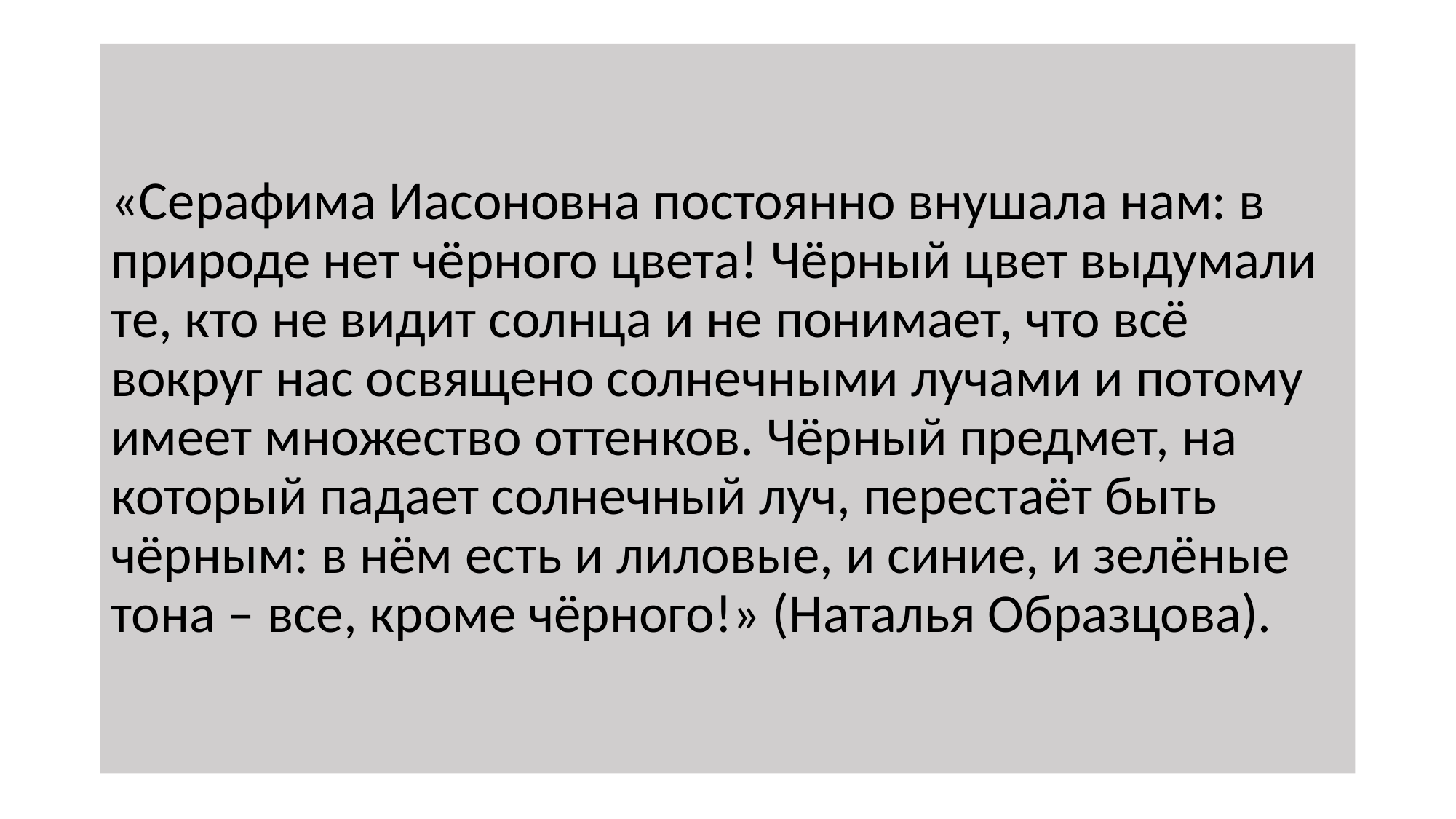

# «Серафима Иасоновна постоянно внушала нам: в природе нет чёрного цвета! Чёрный цвет выдумали те, кто не видит солнца и не понимает, что всё вокруг нас освящено солнечными лучами и потому имеет множество оттенков. Чёрный предмет, на который падает солнечный луч, перестаёт быть чёрным: в нём есть и лиловые, и синие, и зелёные тона – все, кроме чёрного!» (Наталья Образцова).